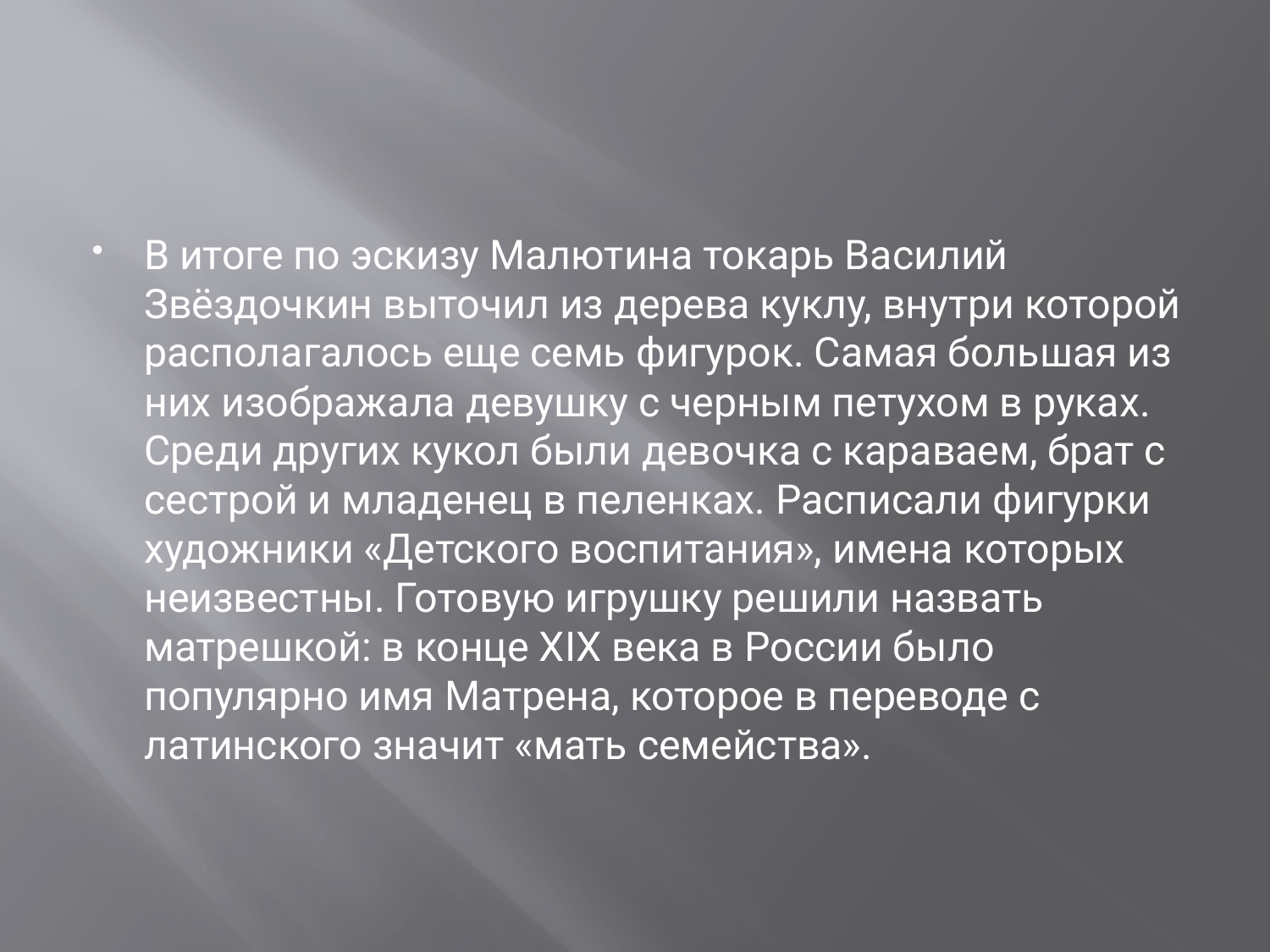

В итоге по эскизу Малютина токарь Василий Звёздочкин выточил из дерева куклу, внутри которой располагалось еще семь фигурок. Самая большая из них изображала девушку с черным петухом в руках. Среди других кукол были девочка с караваем, брат с сестрой и младенец в пеленках. Расписали фигурки художники «Детского воспитания», имена которых неизвестны. Готовую игрушку решили назвать матрешкой: в конце XIX века в России было популярно имя Матрена, которое в переводе с латинского значит «мать семейства».